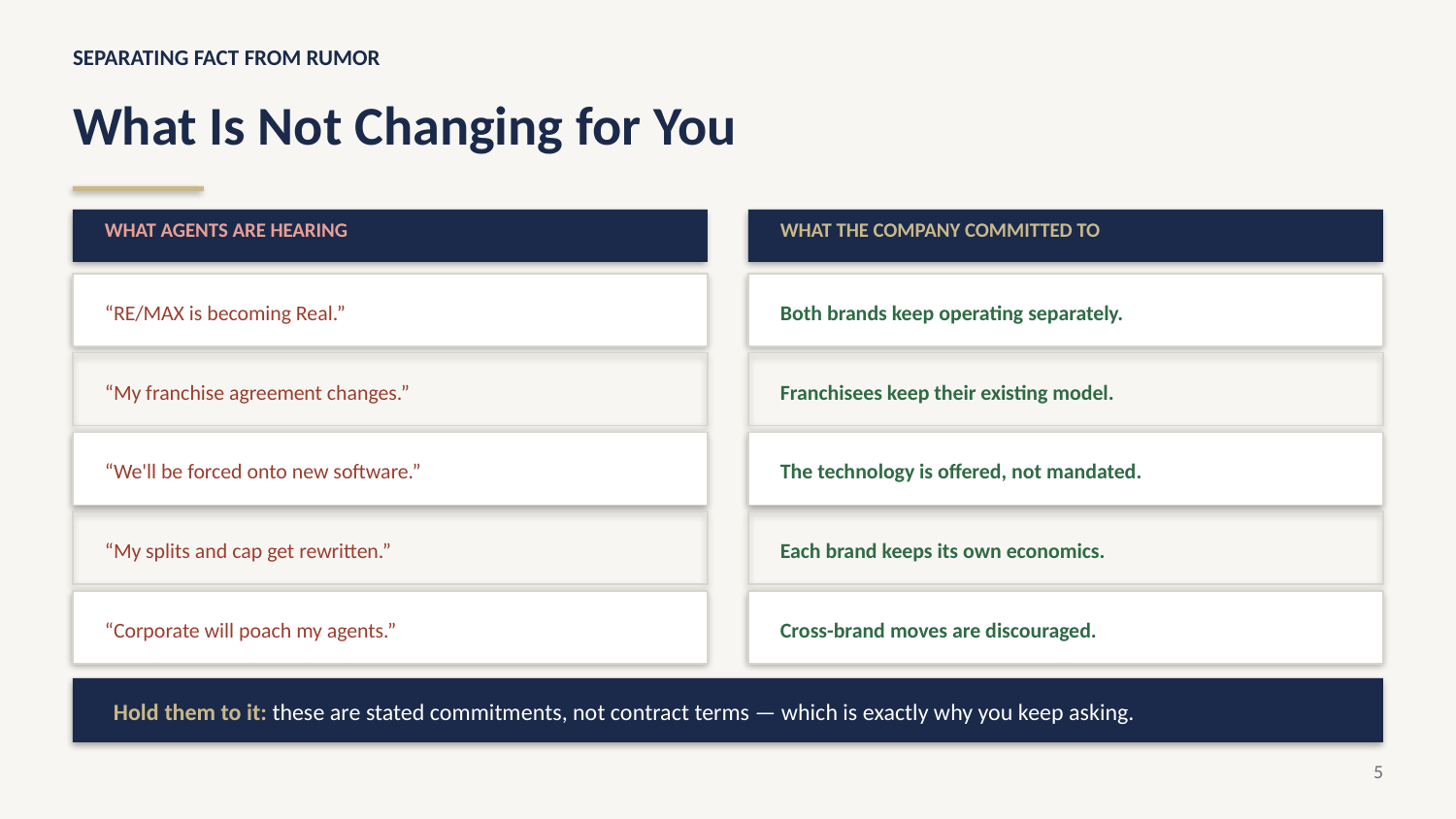

SEPARATING FACT FROM RUMOR
What Is Not Changing for You

WHAT AGENTS ARE HEARING
WHAT THE COMPANY COMMITTED TO

“RE/MAX is becoming Real.”
Both brands keep operating separately.

“My franchise agreement changes.”
Franchisees keep their existing model.

“We'll be forced onto new software.”
The technology is offered, not mandated.

“My splits and cap get rewritten.”
Each brand keeps its own economics.

“Corporate will poach my agents.”
Cross-brand moves are discouraged.

Hold them to it: these are stated commitments, not contract terms — which is exactly why you keep asking.
5